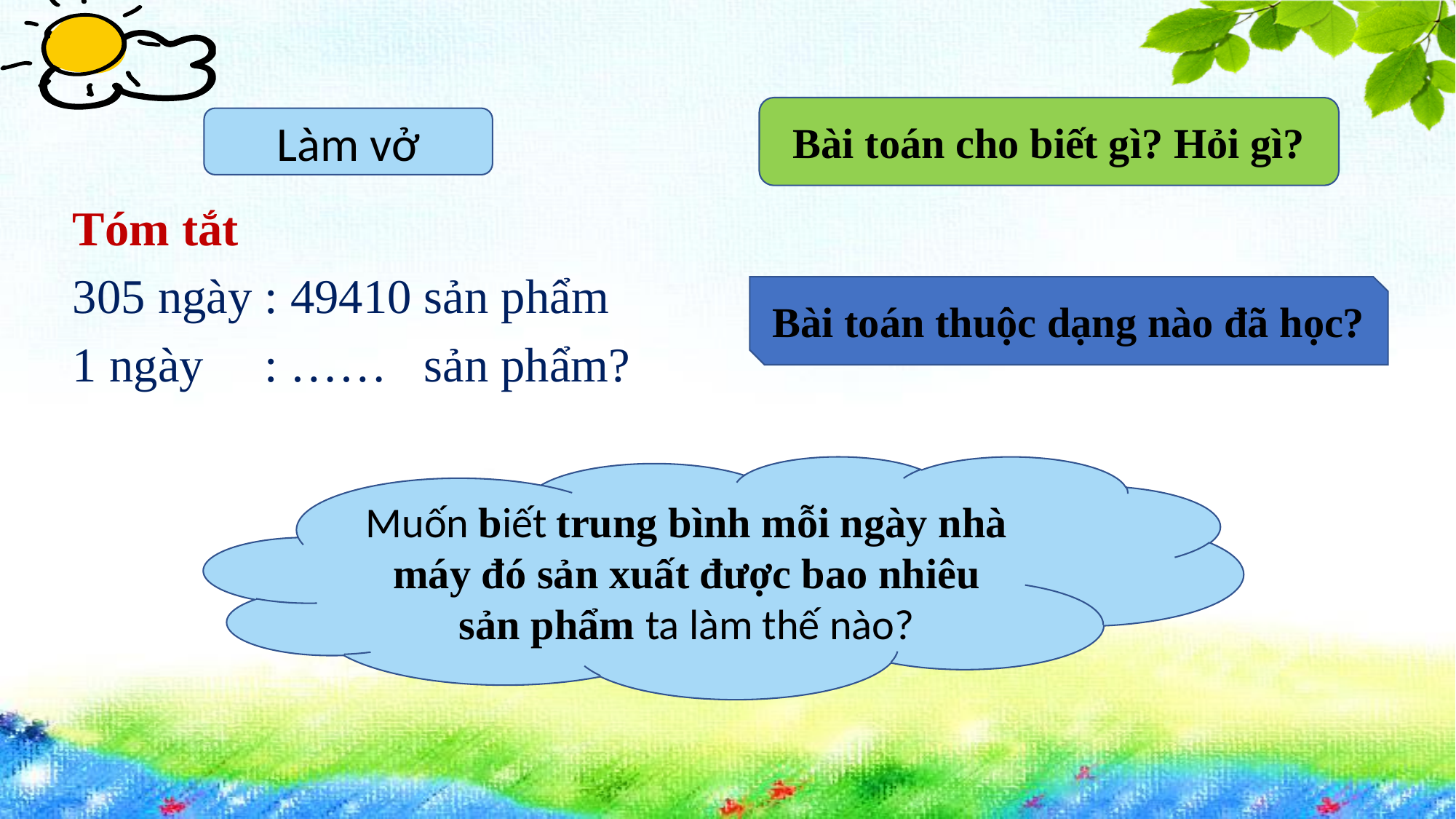

Bài toán cho biết gì? Hỏi gì?
Làm vở
Tóm tắt
305 ngày : 49410 sản phẩm
1 ngày     : ……   sản phẩm?
Bài toán thuộc dạng nào đã học?
Muốn biết trung bình mỗi ngày nhà máy đó sản xuất được bao nhiêu sản phẩm ta làm thế nào?